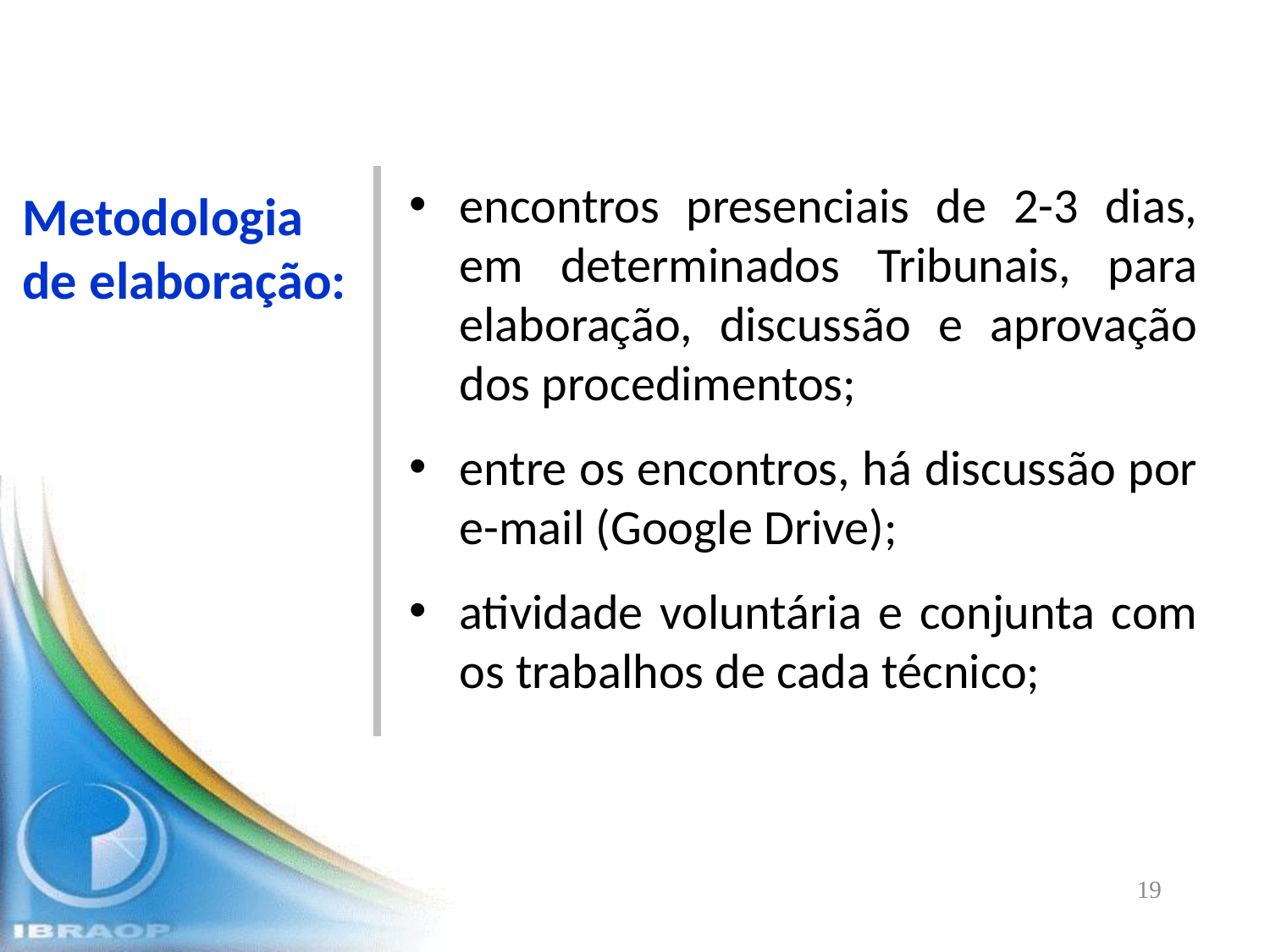

encontros presenciais de 2-3 dias, em determinados Tribunais, para elaboração, discussão e aprovação dos procedimentos;

entre os encontros, há discussão por e-mail (Google Drive);

atividade voluntária e conjunta com os trabalhos de cada técnico;
Metodologia de elaboração:
19